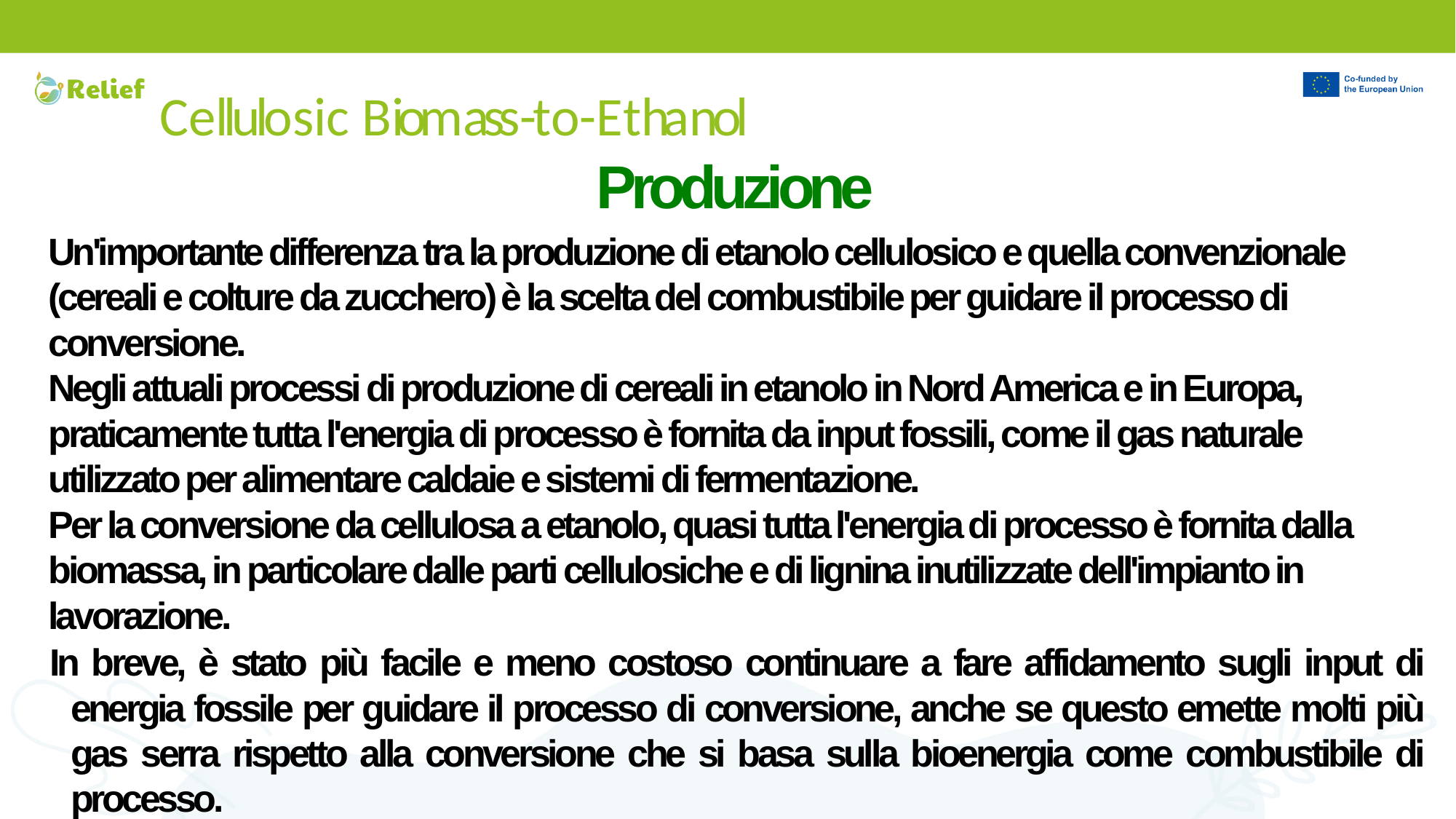

# Cellulosic Biomass-to-Ethanol
Produzione
Un'importante differenza tra la produzione di etanolo cellulosico e quella convenzionale (cereali e colture da zucchero) è la scelta del combustibile per guidare il processo di conversione.
Negli attuali processi di produzione di cereali in etanolo in Nord America e in Europa, praticamente tutta l'energia di processo è fornita da input fossili, come il gas naturale utilizzato per alimentare caldaie e sistemi di fermentazione.
Per la conversione da cellulosa a etanolo, quasi tutta l'energia di processo è fornita dalla biomassa, in particolare dalle parti cellulosiche e di lignina inutilizzate dell'impianto in lavorazione.
In breve, è stato più facile e meno costoso continuare a fare affidamento sugli input di energia fossile per guidare il processo di conversione, anche se questo emette molti più gas serra rispetto alla conversione che si basa sulla bioenergia come combustibile di processo.